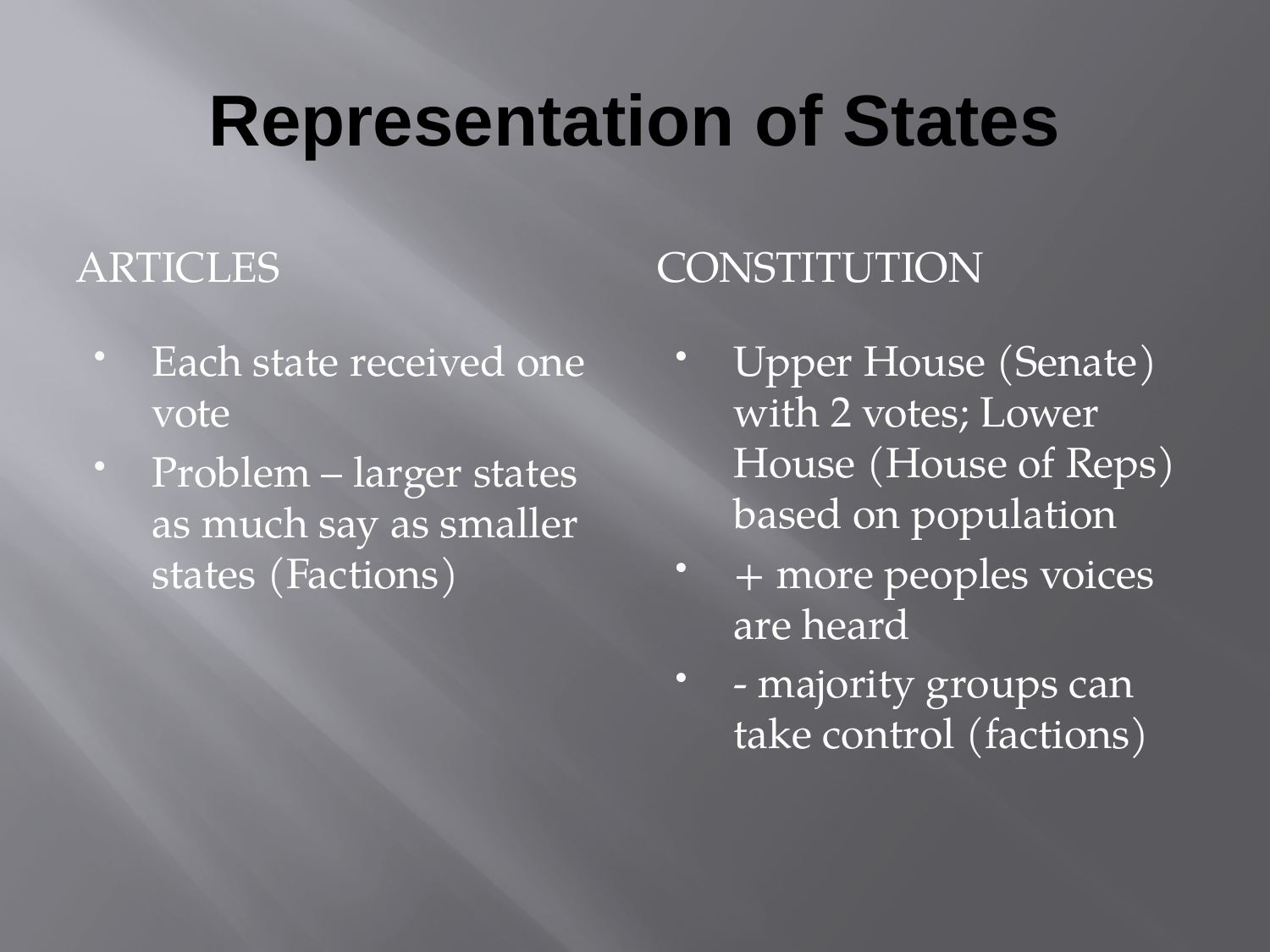

# Representation of States
Articles
Constitution
Each state received one vote
Problem – larger states as much say as smaller states (Factions)
Upper House (Senate) with 2 votes; Lower House (House of Reps) based on population
+ more peoples voices are heard
- majority groups can take control (factions)